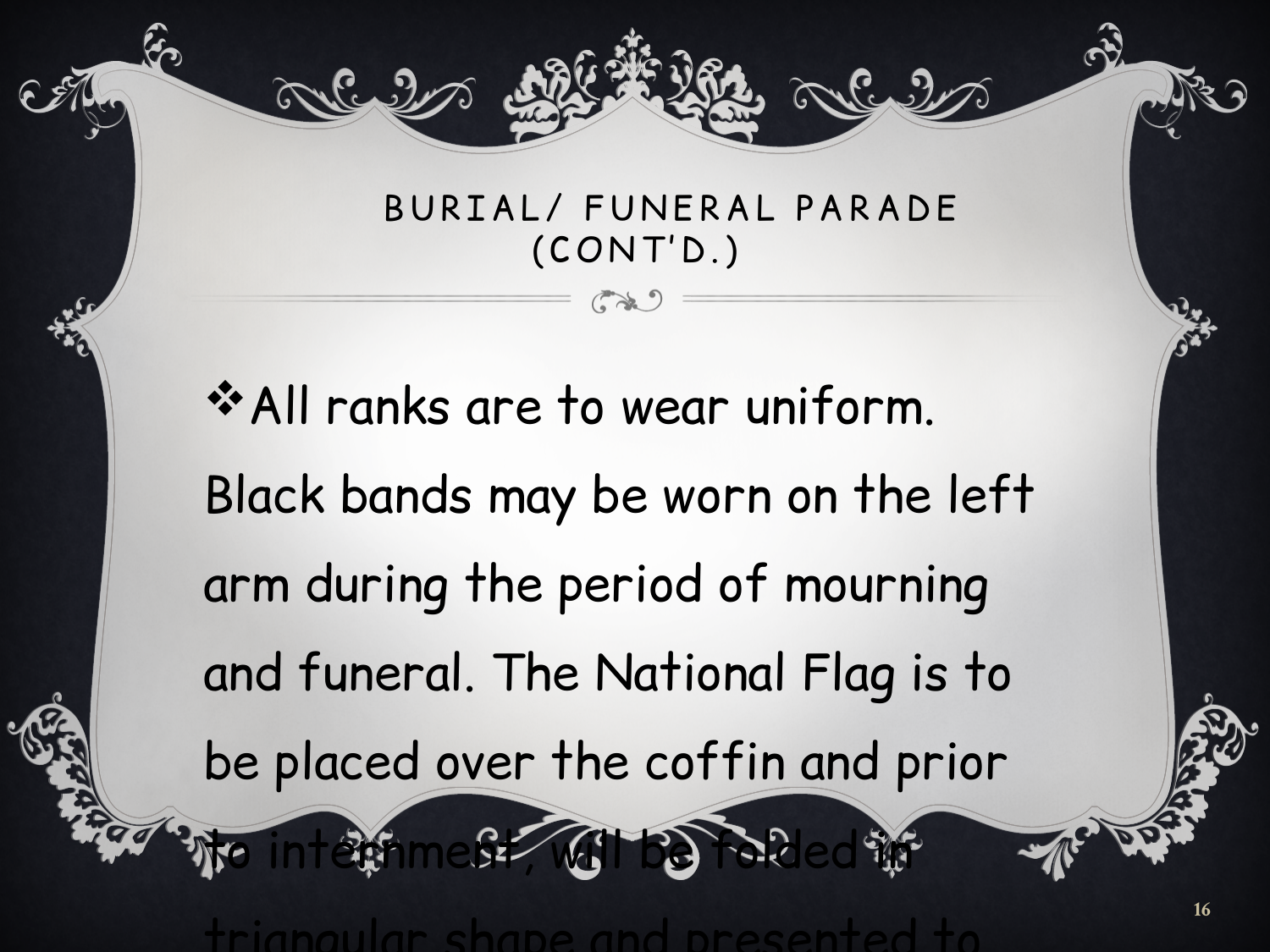

# BURIAL/ FUNERAL PARADE (CONT’D.)
All ranks are to wear uniform. Black bands may be worn on the left arm during the period of mourning and funeral. The National Flag is to be placed over the coffin and prior to internment, will be folded in triangular shape and presented to the Chief Mourner who will in turn present it to the next of kin
16